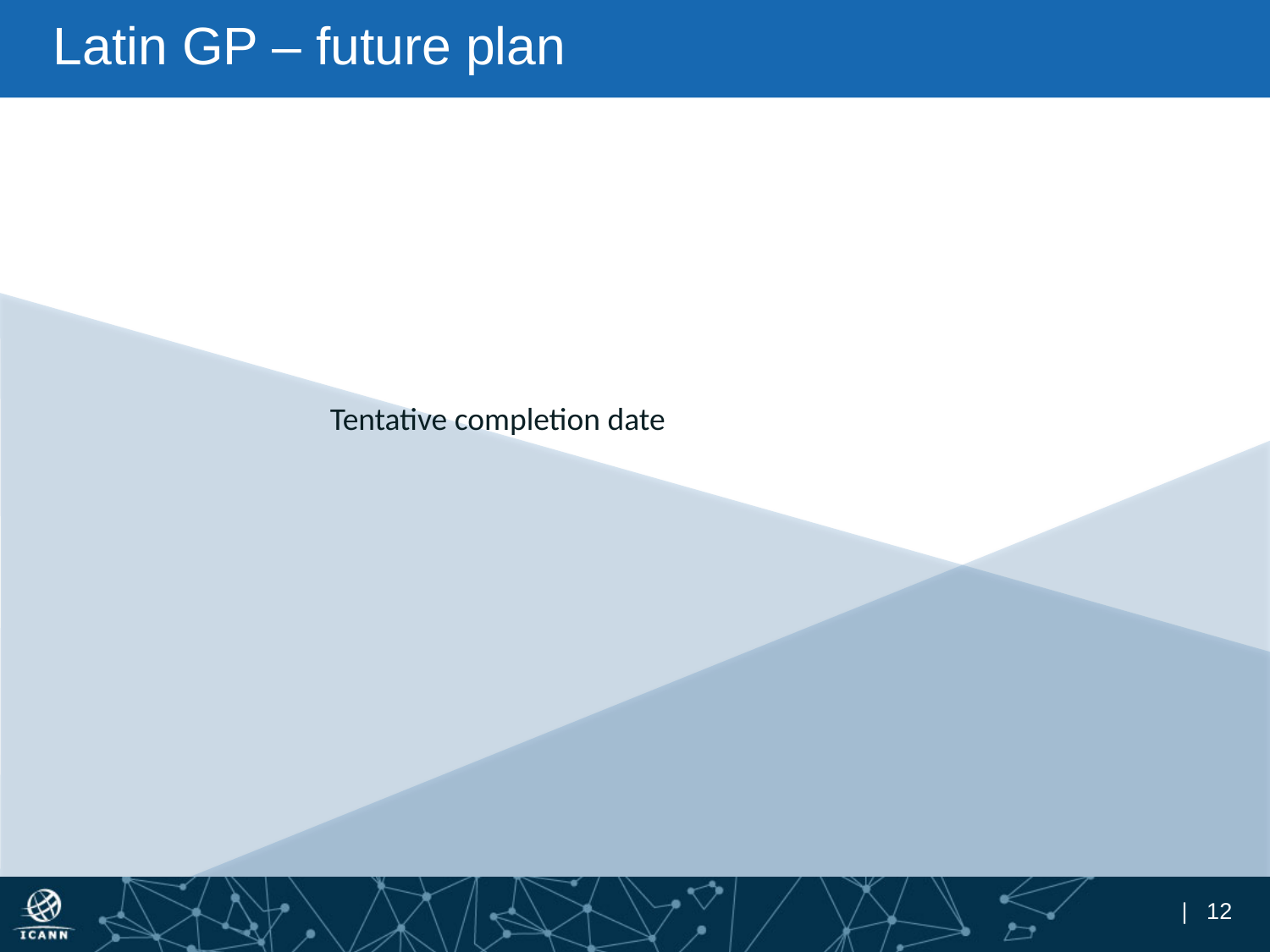

# Latin GP – future plan
Tentative completion date